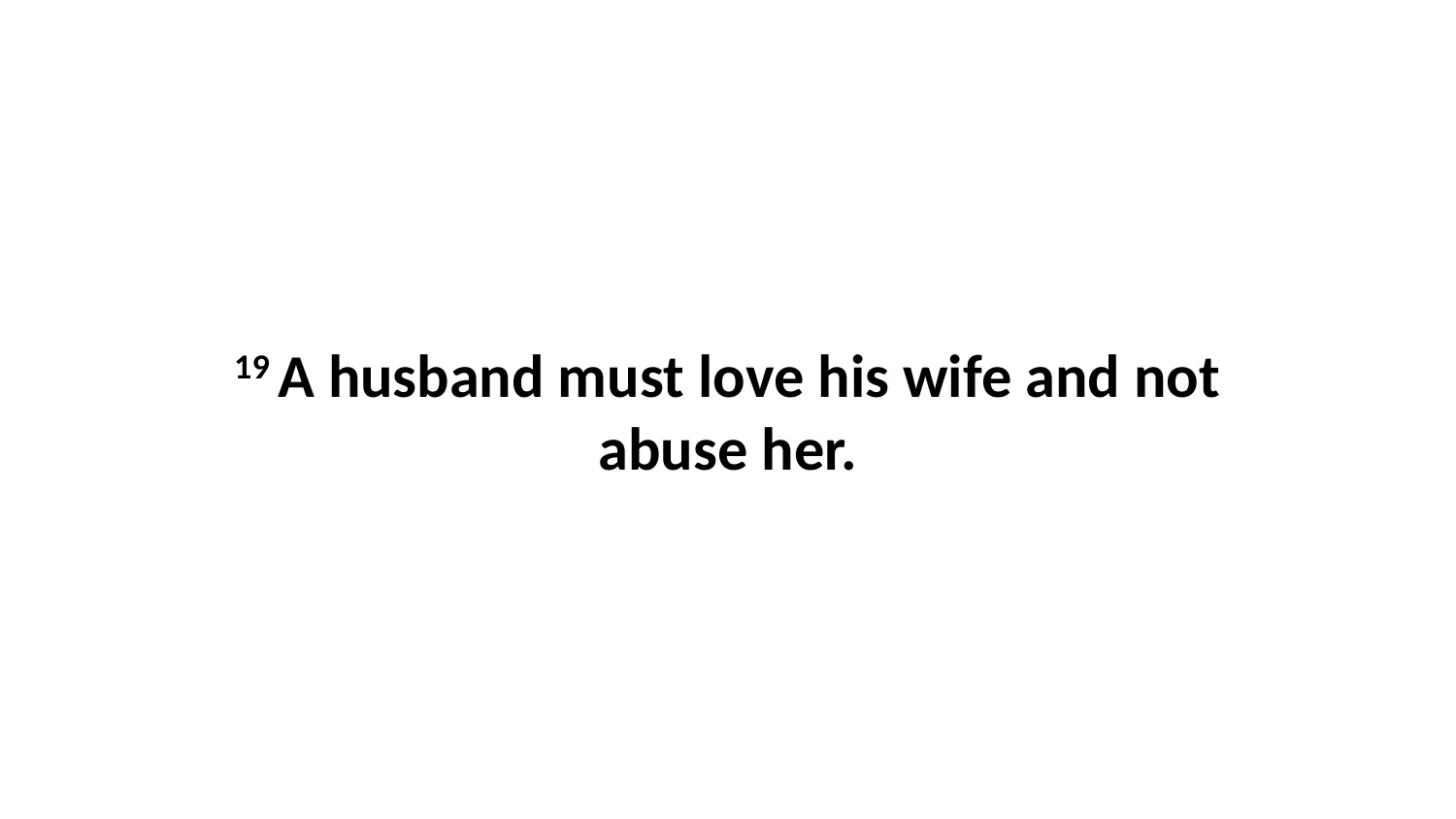

19 A husband must love his wife and not abuse her.